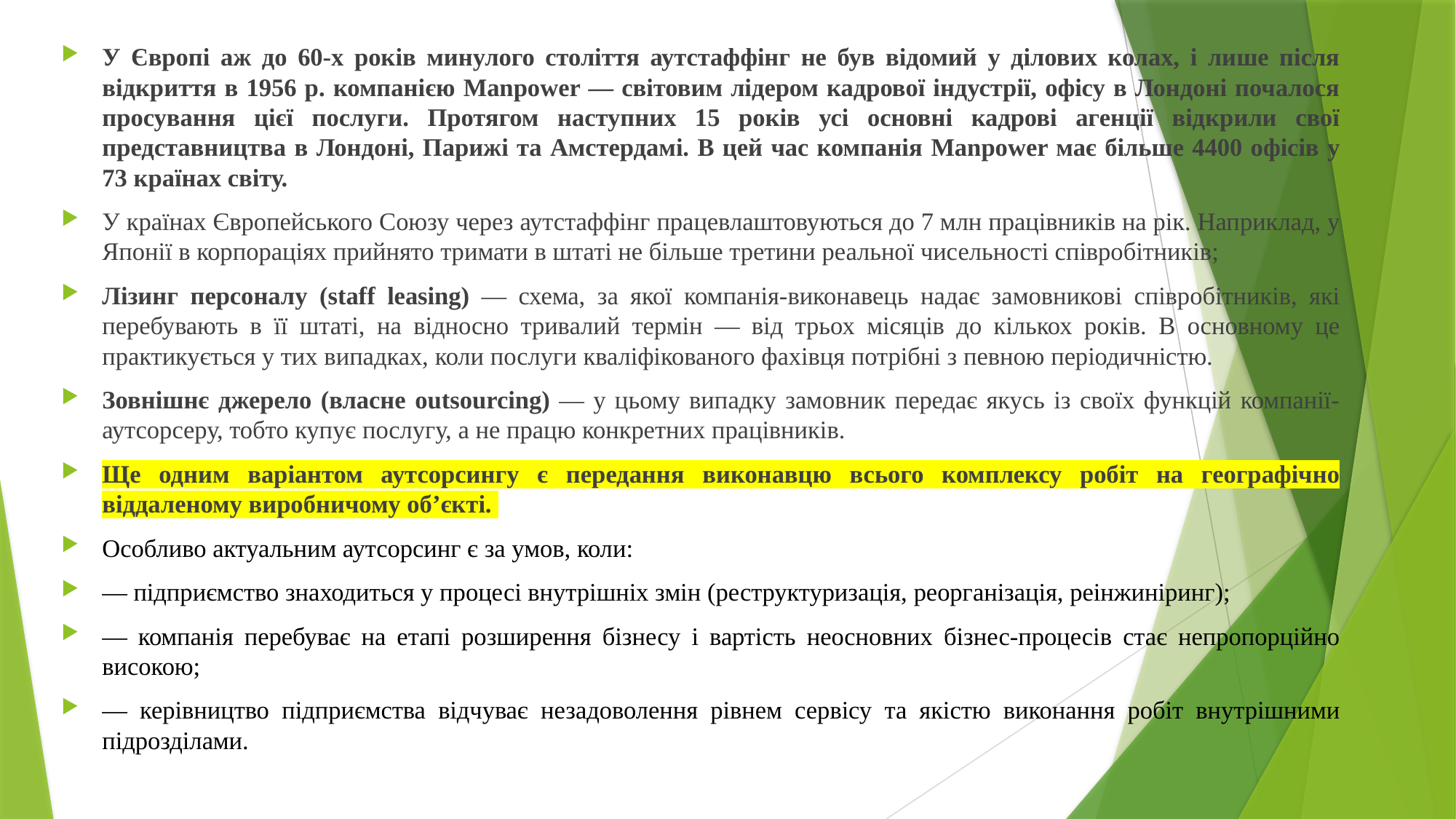

У Європі аж до 60-х років минулого століття аутстаффінг не був відомий у ділових колах, і лише після відкриття в 1956 р. компанією Manpower — світовим лідером кадрової індустрії, офісу в Лондоні почалося просування цієї послуги. Протягом наступних 15 років усі основні кадрові агенції відкрили свої представництва в Лондоні, Парижі та Амстердамі. В цей час компанія Manpower має більше 4400 офісів у 73 країнах світу.
У країнах Європейського Союзу через аутстаффінг працевлаштовуються до 7 млн працівників на рік. Наприклад, у Японії в корпораціях прийнято тримати в штаті не більше третини реальної чисельності співробітників;
Лізинг персоналу (staff leasing) — схема, за якої компанія-виконавець надає замовникові співробітників, які перебувають в її штаті, на відносно тривалий термін — від трьох місяців до кількох років. В основному це практикується у тих випадках, коли послуги кваліфікованого фахівця потрібні з певною періодичністю.
Зовнішнє джерело (власне outsourcing) — у цьому випадку замовник передає якусь із своїх функцій компанії-аутсорсеру, тобто купує послугу, а не працю конкретних працівників.
Ще одним варіантом аутсорсингу є передання виконавцю всього комплексу робіт на географічно віддаленому виробничому об’єкті.
Особливо актуальним аутсорсинг є за умов, коли:
— підприємство знаходиться у процесі внутрішніх змін (реструктуризація, реорганізація, реінжиніринг);
— компанія перебуває на етапі розширення бізнесу і вартість неосновних бізнес-процесів стає непропорційно високою;
— керівництво підприємства відчуває незадоволення рівнем сервісу та якістю виконання робіт внутрішними підрозділами.